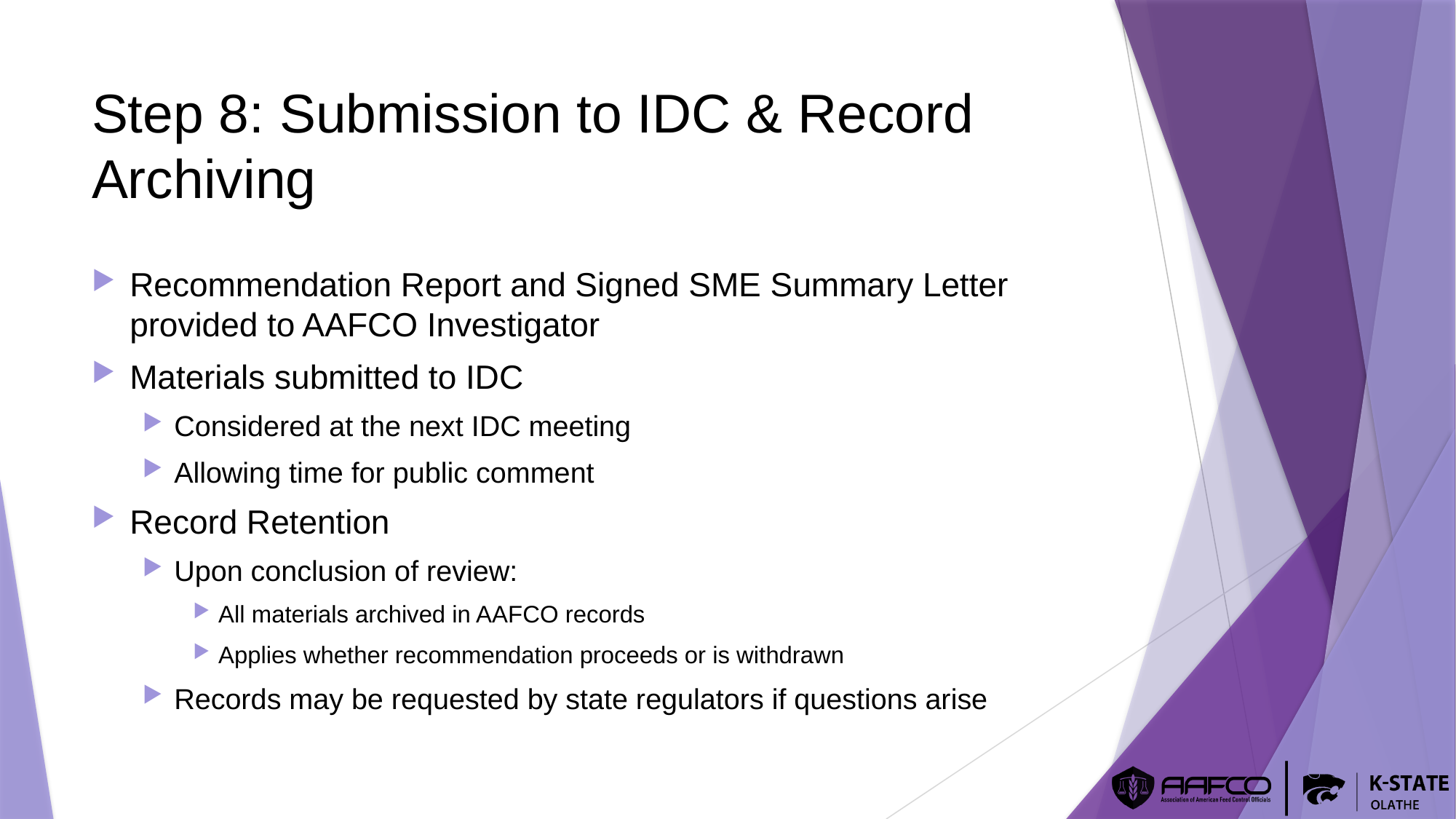

# Step 8: Submission to IDC & Record Archiving
Recommendation Report and Signed SME Summary Letter provided to AAFCO Investigator
Materials submitted to IDC
Considered at the next IDC meeting
Allowing time for public comment
Record Retention
Upon conclusion of review:
All materials archived in AAFCO records
Applies whether recommendation proceeds or is withdrawn
Records may be requested by state regulators if questions arise